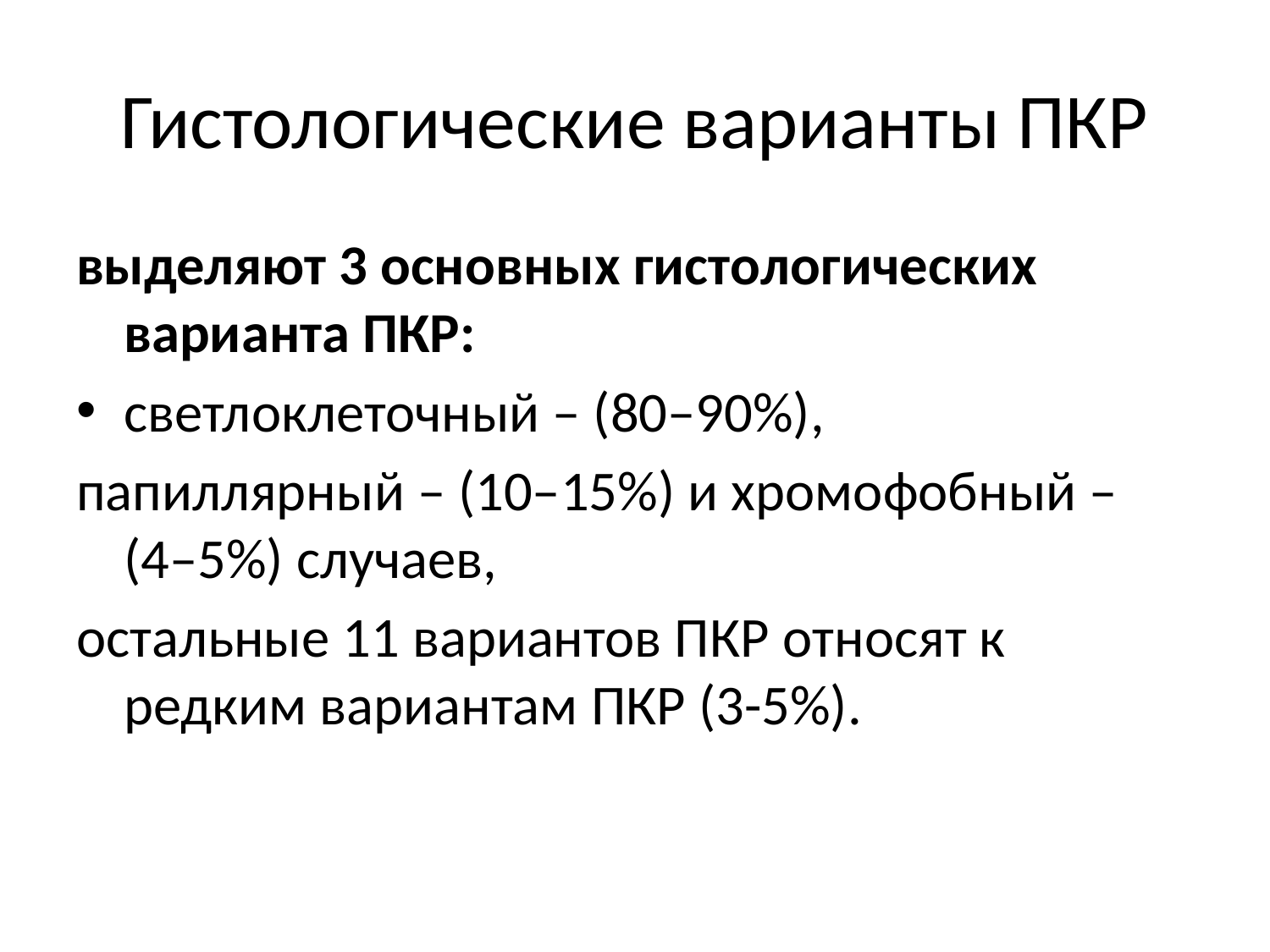

# Гистологические варианты ПКР
выделяют 3 основных гистологических варианта ПКР:
светлоклеточный – (80–90%),
папиллярный – (10–15%) и хромофобный – (4–5%) случаев,
остальные 11 вариантов ПКР относят к редким вариантам ПКР (3-5%).